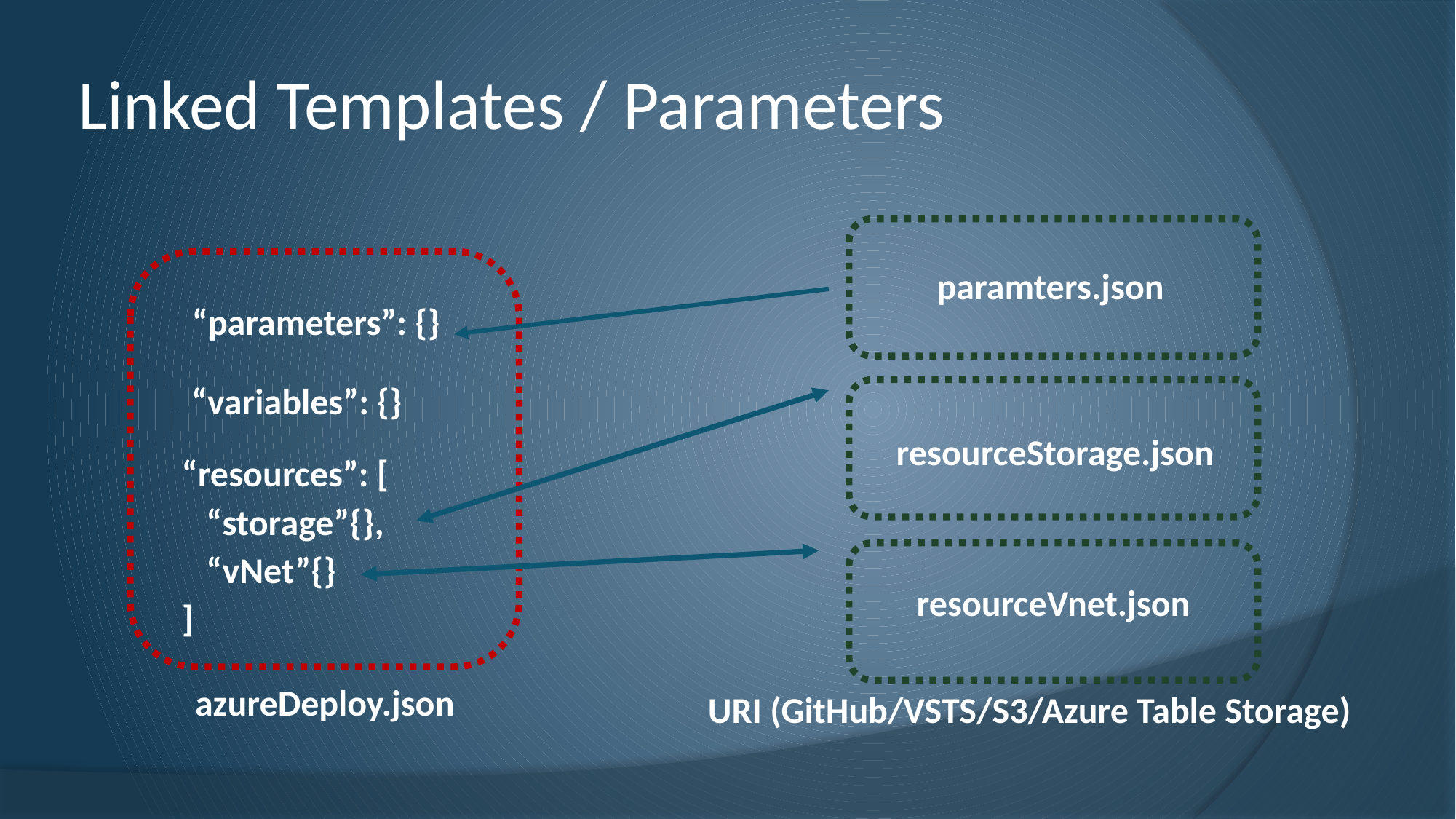

# Linked Templates / Parameters

paramters.json

“parameters”: {}
“variables”: {}

resourceStorage.json
“resources”: [
   “storage”{},
   “vNet”{}
]

resourceVnet.json
azureDeploy.json
URI (GitHub/VSTS/S3/Azure Table Storage)